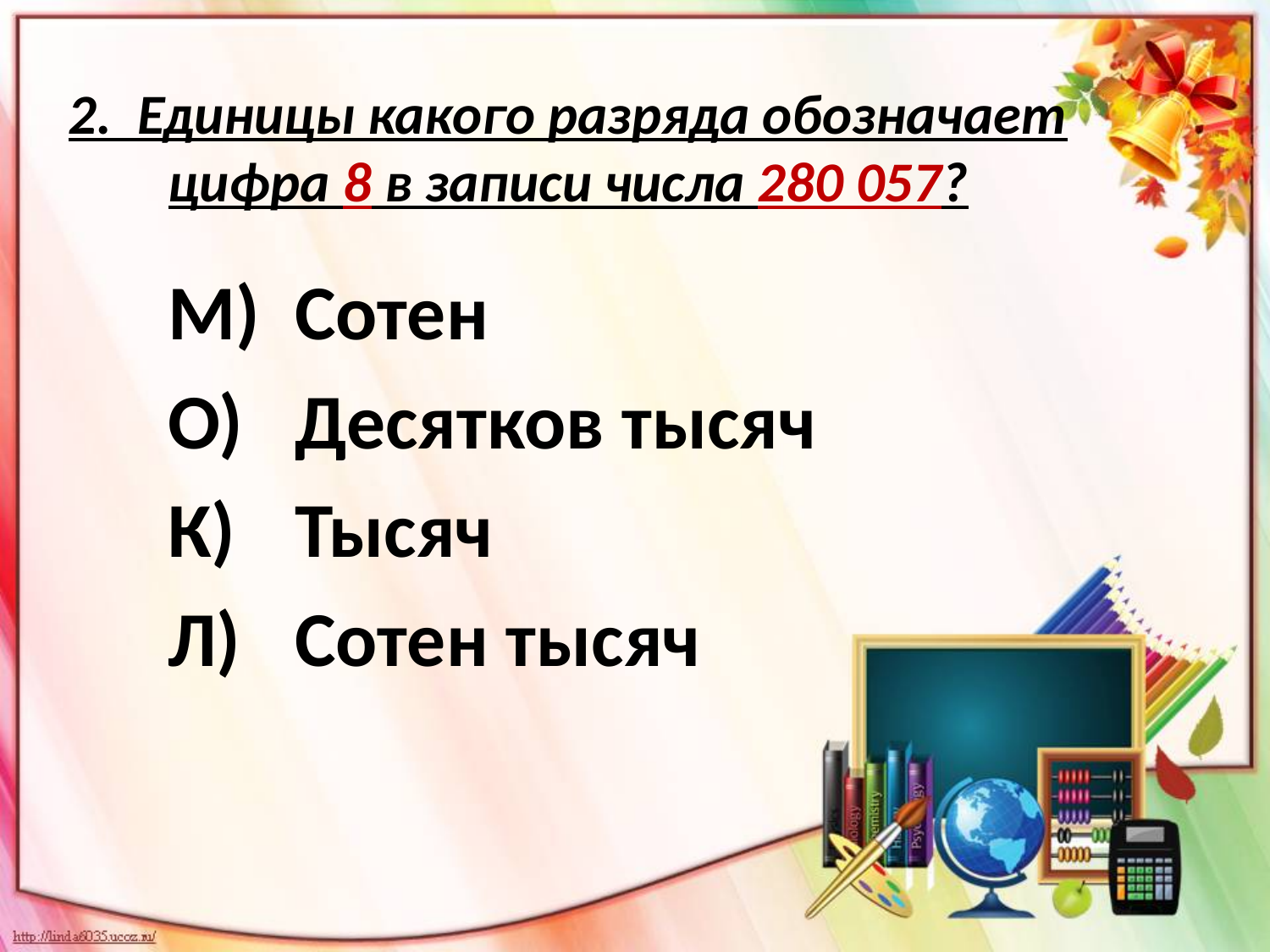

# 2.  Единицы какого разряда обозначает цифра 8 в записи числа 280 057?
М)	Сотен
О)	Десятков тысяч
К)	Тысяч
Л)	Сотен тысяч